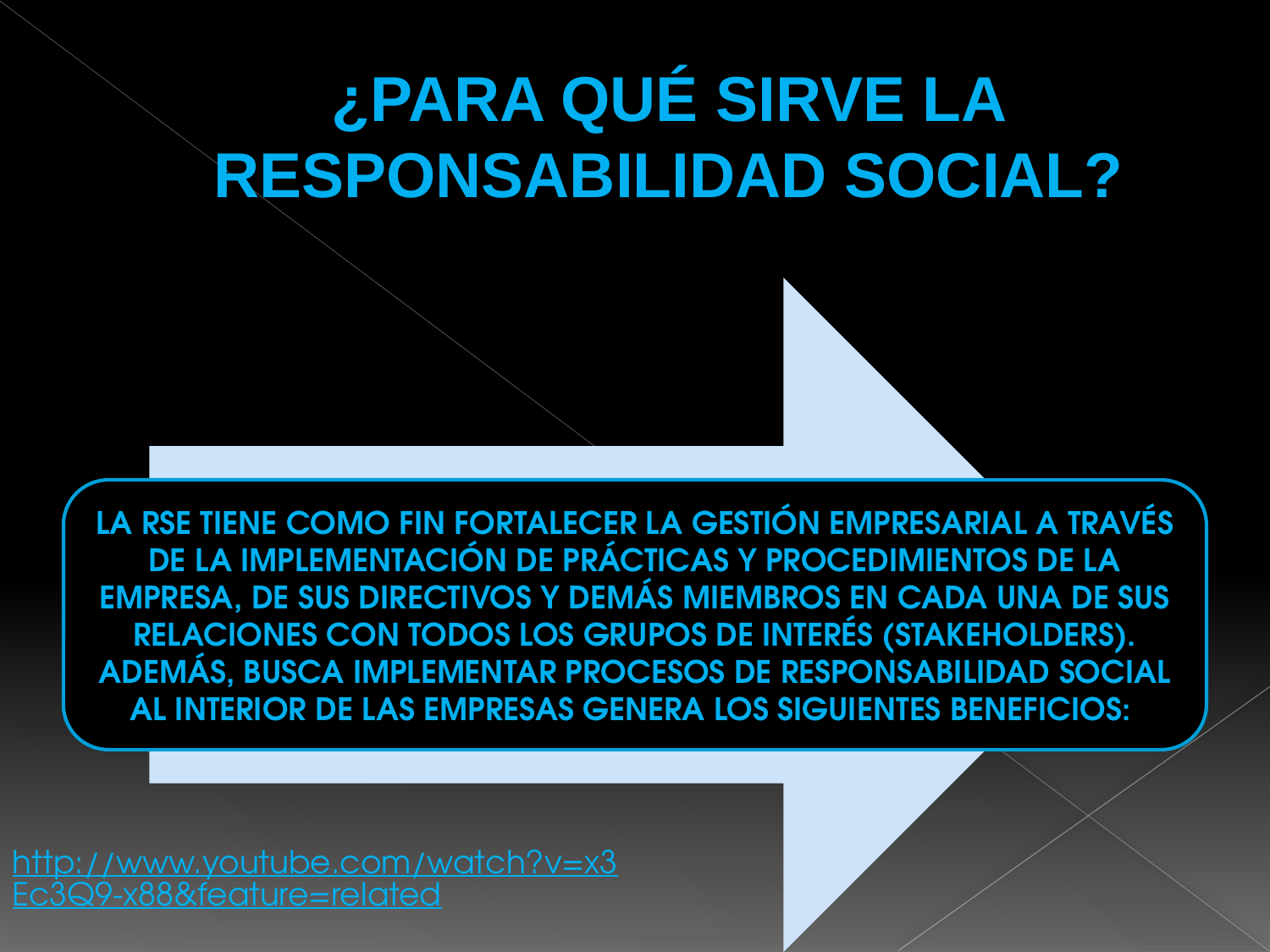

# ¿PARA QUÉ SIRVE LA RESPONSABILIDAD SOCIAL?
LA RSE TIENE COMO FIN FORTALECER LA GESTIÓN EMPRESARIAL A TRAVÉS DE LA IMPLEMENTACIÓN DE PRÁCTICAS Y PROCEDIMIENTOS DE LA EMPRESA, DE SUS DIRECTIVOS Y DEMÁS MIEMBROS EN CADA UNA DE SUS RELACIONES CON TODOS LOS GRUPOS DE INTERÉS (STAKEHOLDERS). ADEMÁS, BUSCA IMPLEMENTAR PROCESOS DE RESPONSABILIDAD SOCIAL AL INTERIOR DE LAS EMPRESAS GENERA LOS SIGUIENTES BENEFICIOS:
http://www.youtube.com/watch?v=x3Ec3Q9-x88&feature=related